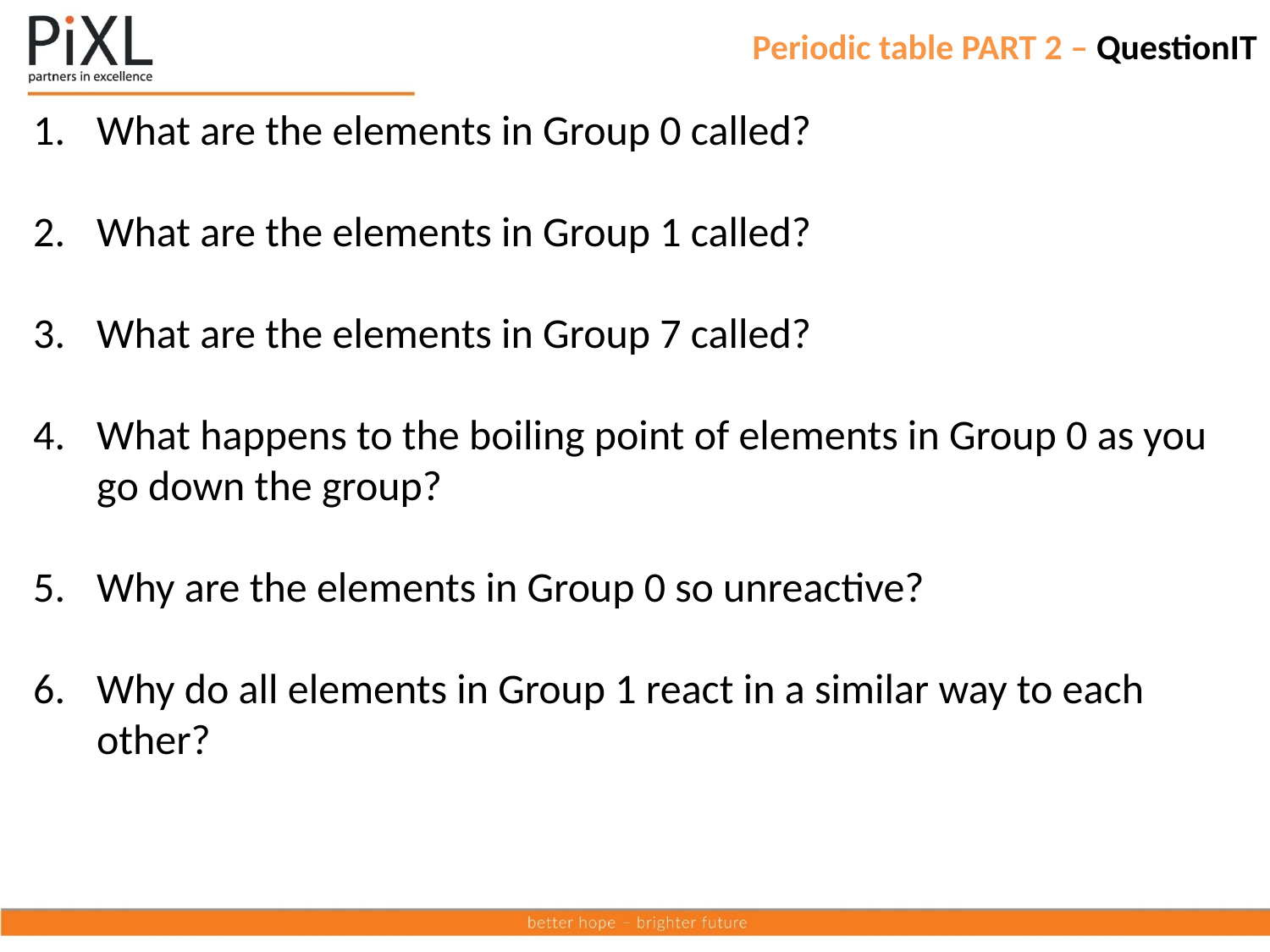

# Periodic table PART 2 – QuestionIT
What are the elements in Group 0 called?

What are the elements in Group 1 called?

What are the elements in Group 7 called?

What happens to the boiling point of elements in Group 0 as you go down the group?

Why are the elements in Group 0 so unreactive?

Why do all elements in Group 1 react in a similar way to each other?